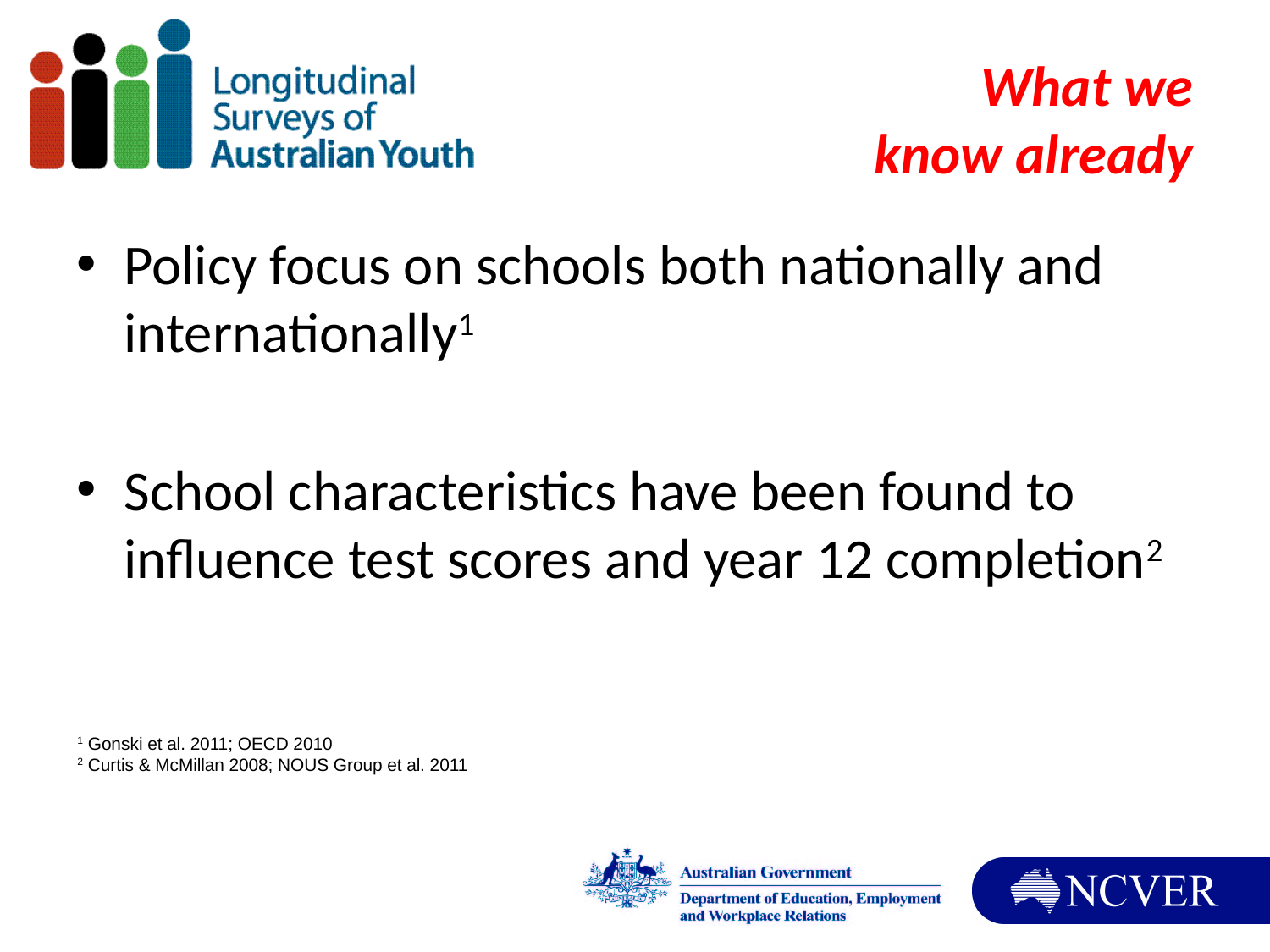

# What we know already
Policy focus on schools both nationally and internationally1

School characteristics have been found to influence test scores and year 12 completion2
1 Gonski et al. 2011; OECD 2010
2 Curtis & McMillan 2008; NOUS Group et al. 2011